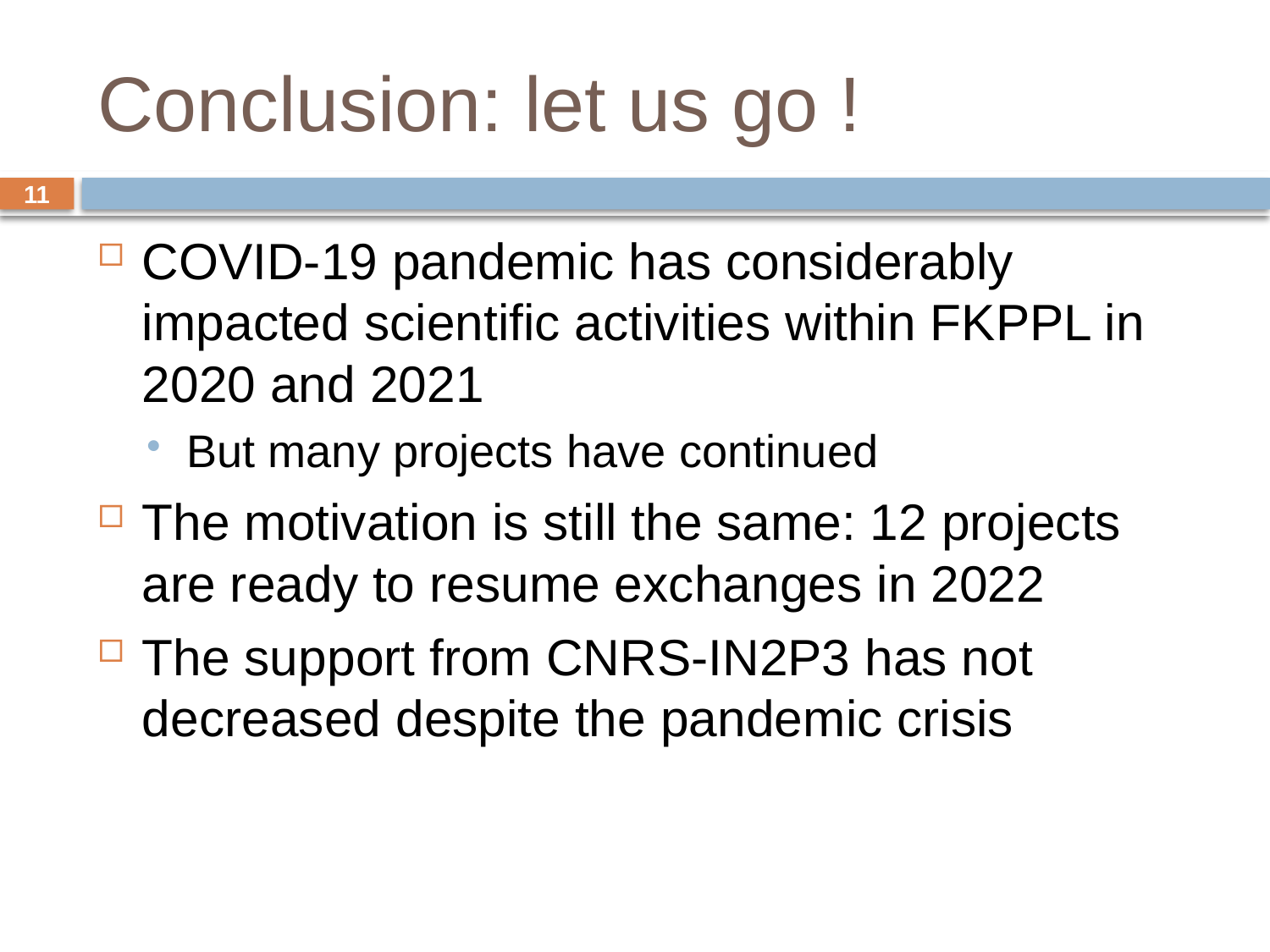

# Conclusion: let us go !
11
COVID-19 pandemic has considerably impacted scientific activities within FKPPL in 2020 and 2021
But many projects have continued
The motivation is still the same: 12 projects are ready to resume exchanges in 2022
The support from CNRS-IN2P3 has not decreased despite the pandemic crisis